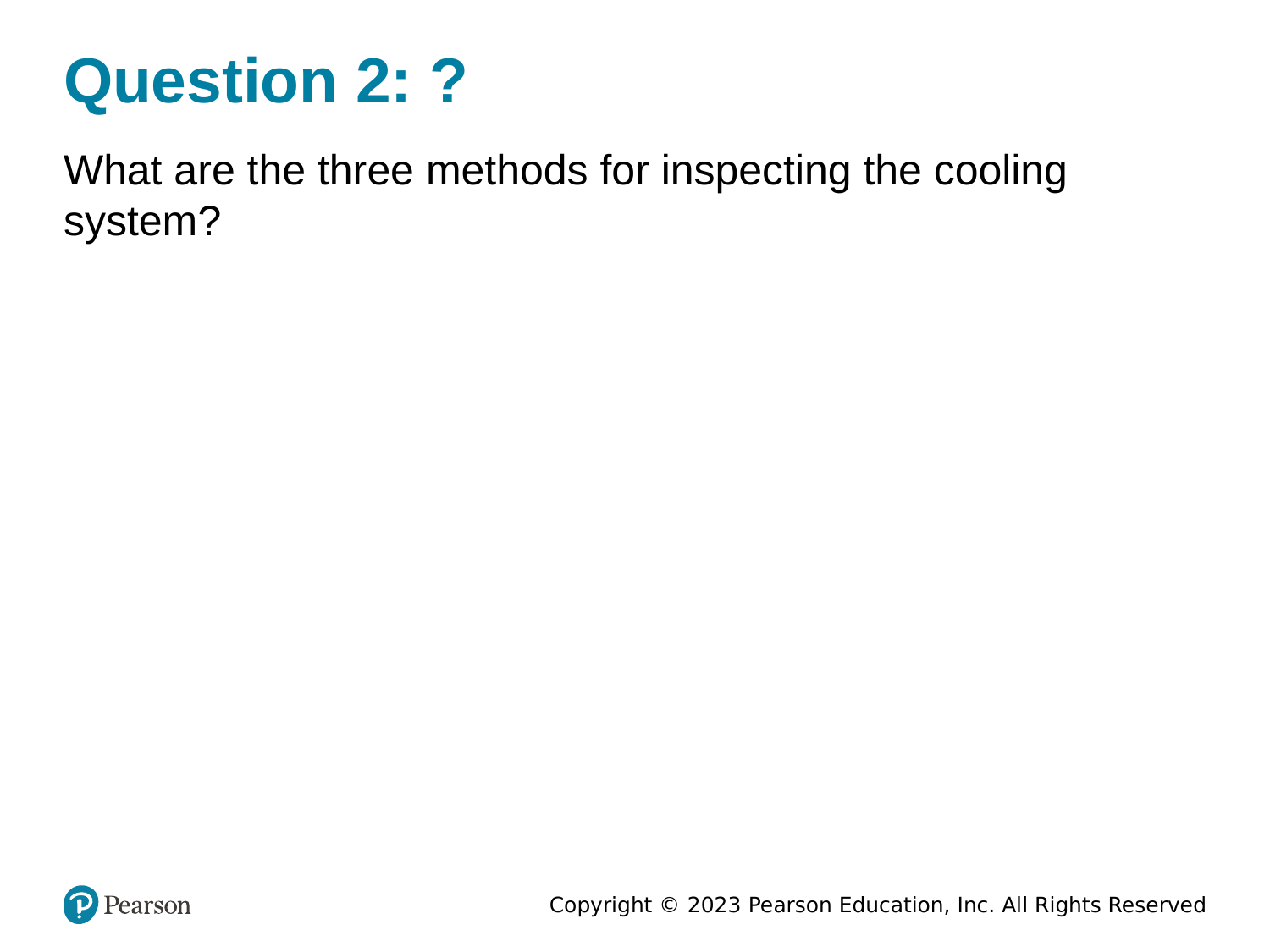

# Question 2: ?
What are the three methods for inspecting the cooling system?